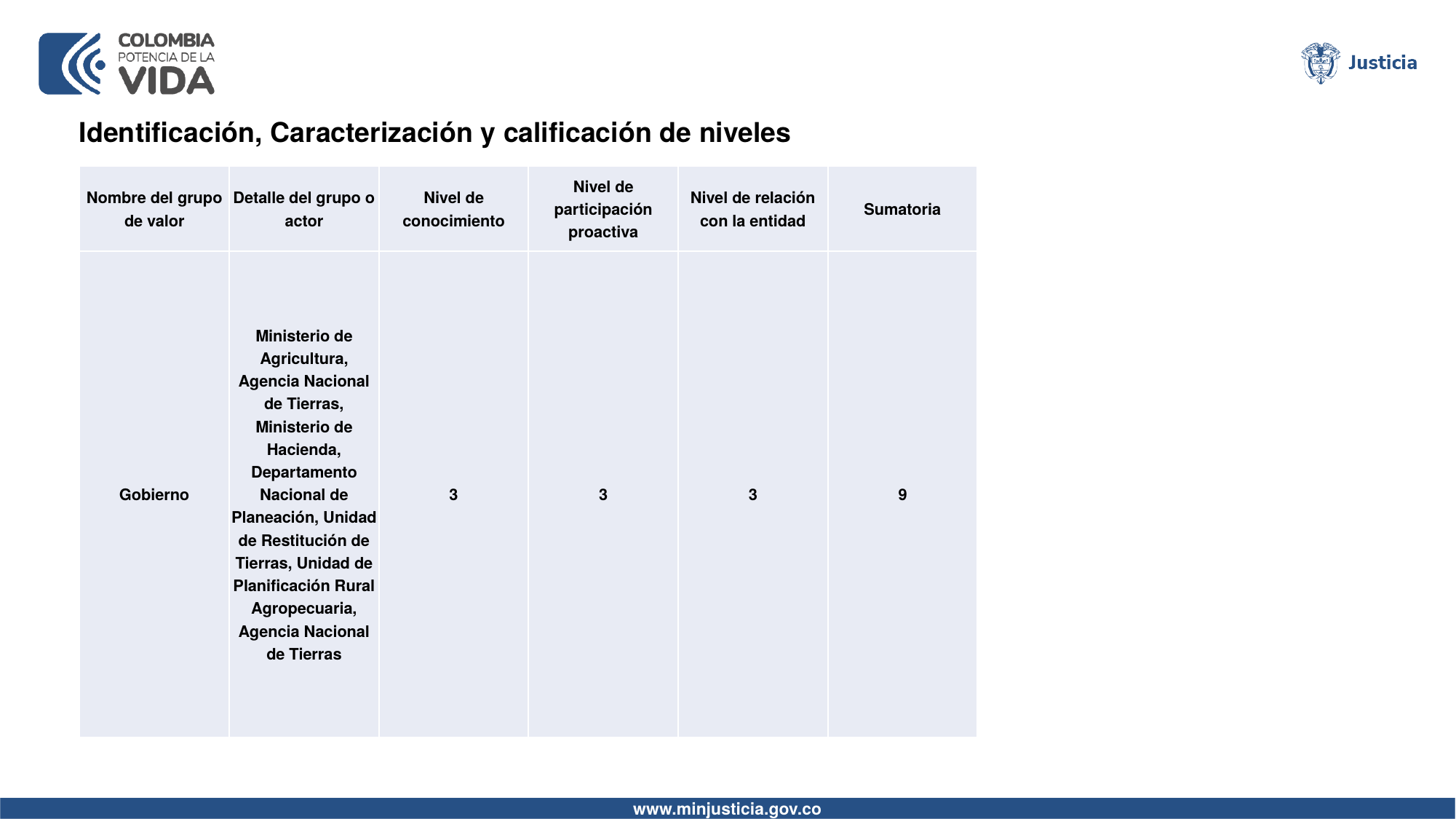

Identificación, Caracterización y calificación de niveles
| Nombre del grupo de valor | Detalle del grupo o actor | Nivel de conocimiento | Nivel de participación proactiva | Nivel de relación con la entidad | Sumatoria |
| --- | --- | --- | --- | --- | --- |
| Gobierno | Ministerio de Agricultura, Agencia Nacional de Tierras, Ministerio de Hacienda, Departamento Nacional de Planeación, Unidad de Restitución de Tierras, Unidad de Planificación Rural Agropecuaria, Agencia Nacional de Tierras | 3 | 3 | 3 | 9 |
www.minjusticia.gov.co